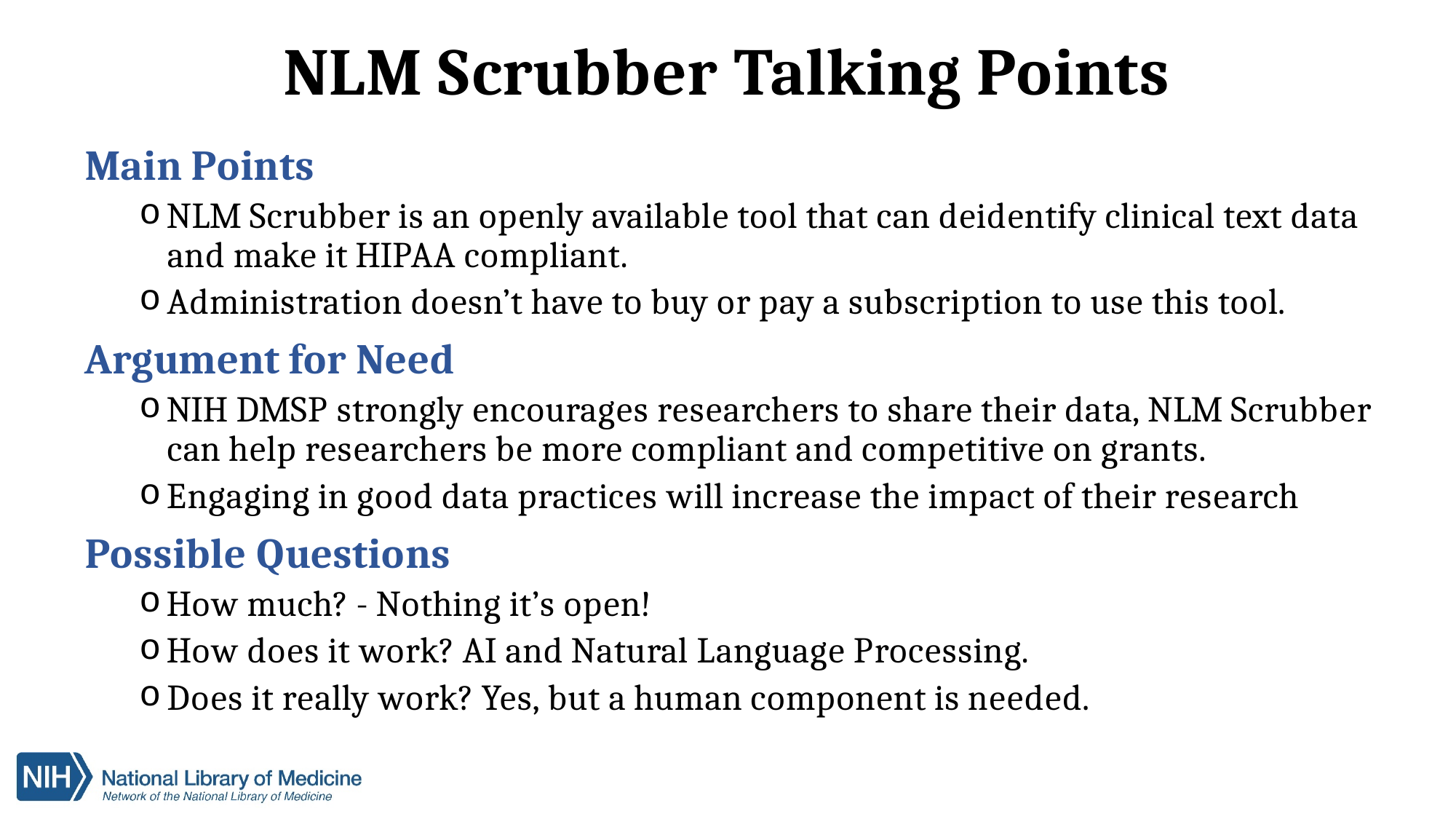

# NLM Scrubber Talking Points
Main Points
NLM Scrubber is an openly available tool that can deidentify clinical text data and make it HIPAA compliant.
Administration doesn’t have to buy or pay a subscription to use this tool.
Argument for Need
NIH DMSP strongly encourages researchers to share their data, NLM Scrubber can help researchers be more compliant and competitive on grants.
Engaging in good data practices will increase the impact of their research
Possible Questions
How much? - Nothing it’s open!
How does it work? AI and Natural Language Processing.
Does it really work? Yes, but a human component is needed.